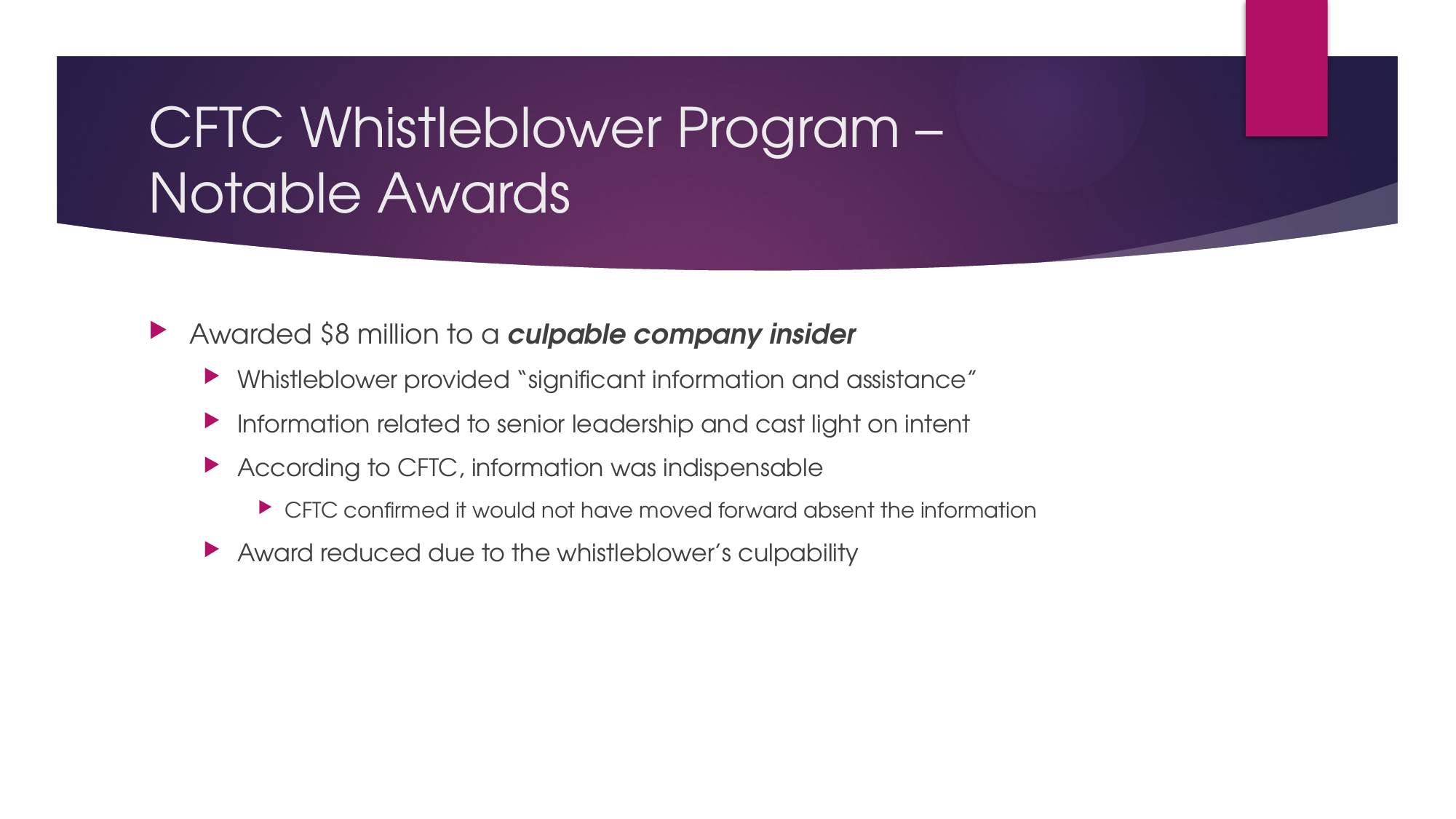

# CFTC Whistleblower Program – Notable Awards
Awarded $8 million to a culpable company insider
Whistleblower provided “significant information and assistance”
Information related to senior leadership and cast light on intent
According to CFTC, information was indispensable
CFTC confirmed it would not have moved forward absent the information
Award reduced due to the whistleblower’s culpability